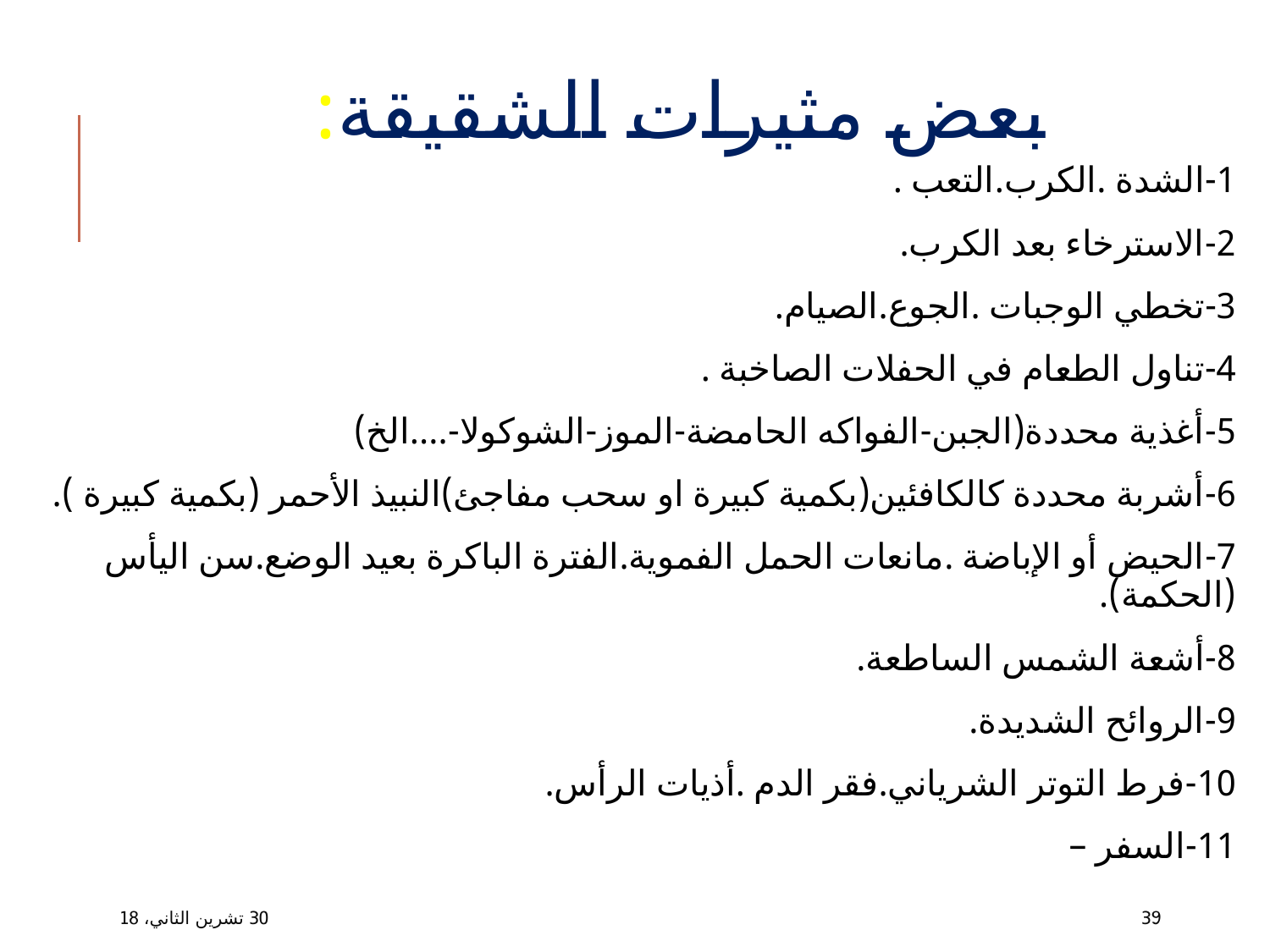

# بعض مثيرات الشقيقة:
1-الشدة .الكرب.التعب .
2-الاسترخاء بعد الكرب.
3-تخطي الوجبات .الجوع.الصيام.
4-تناول الطعام في الحفلات الصاخبة .
5-أغذية محددة(الجبن-الفواكه الحامضة-الموز-الشوكولا-....الخ)
6-أشربة محددة كالكافئين(بكمية كبيرة او سحب مفاجئ)النبيذ الأحمر (بكمية كبيرة ).
7-الحيض أو الإباضة .مانعات الحمل الفموية.الفترة الباكرة بعيد الوضع.سن اليأس (الحكمة).
8-أشعة الشمس الساطعة.
9-الروائح الشديدة.
10-فرط التوتر الشرياني.فقر الدم .أذيات الرأس.
11-السفر –
30 تشرين الثاني، 18
39